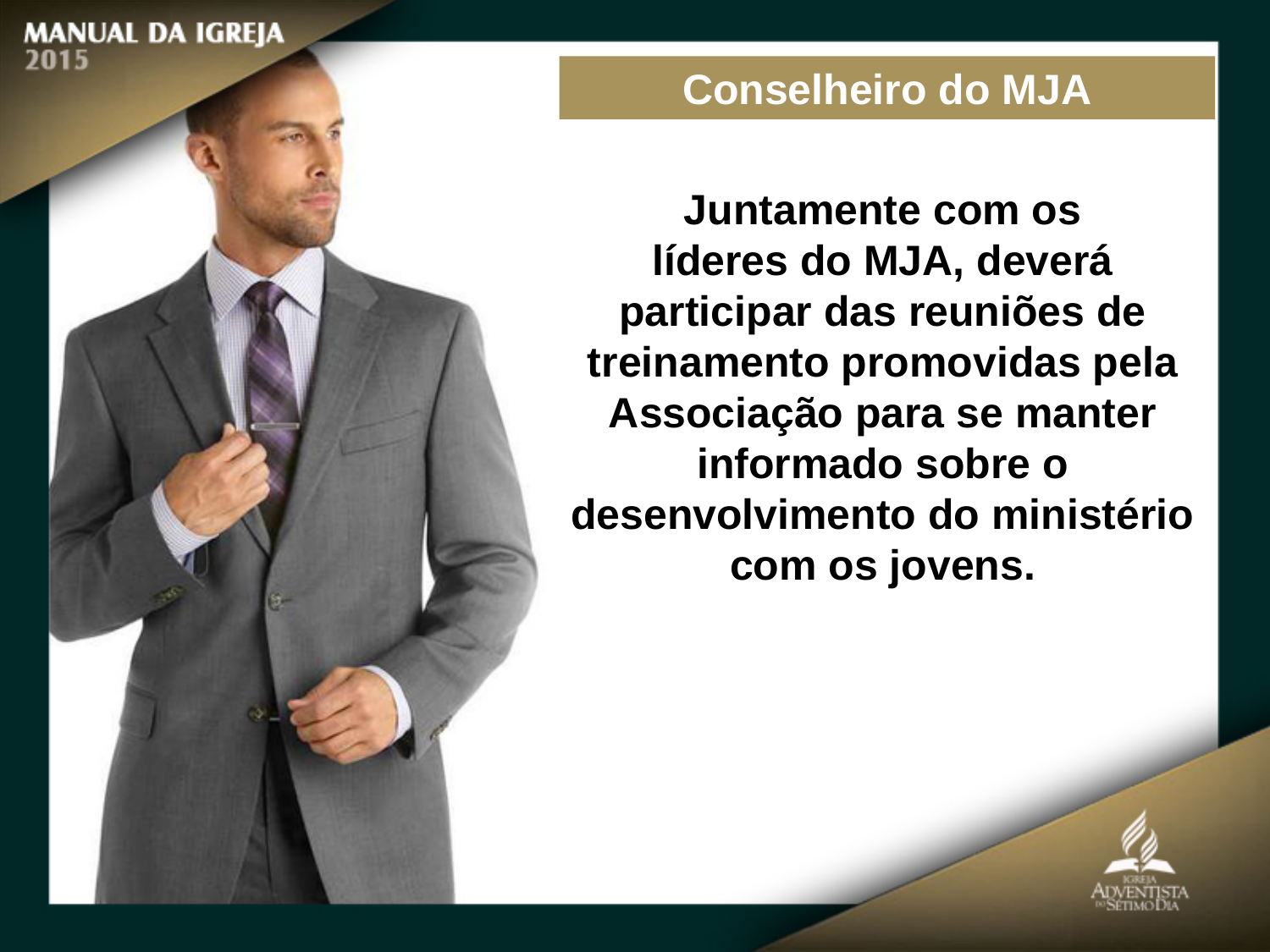

Conselheiro do MJA
Juntamente com os
líderes do MJA, deverá participar das reuniões de treinamento promovidas pela
Associação para se manter informado sobre o desenvolvimento do ministério
com os jovens.